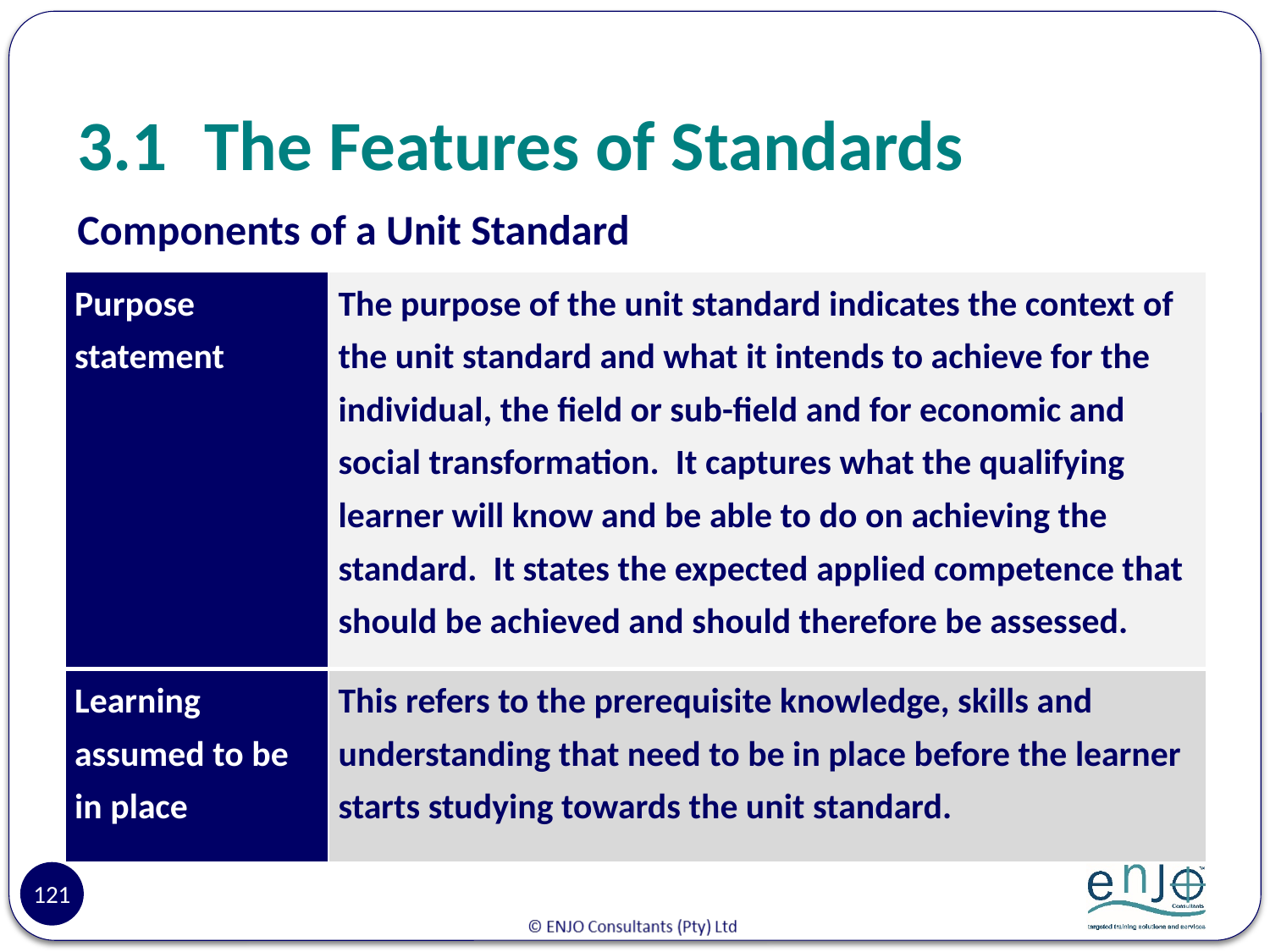

# 3.1	The Features of Standards
Components of a Unit Standard

| Purpose statement | The purpose of the unit standard indicates the context of the unit standard and what it intends to achieve for the individual, the field or sub-field and for economic and social transformation. It captures what the qualifying learner will know and be able to do on achieving the standard. It states the expected applied competence that should be achieved and should therefore be assessed. |
| --- | --- |
| Learning assumed to be in place | This refers to the prerequisite knowledge, skills and understanding that need to be in place before the learner starts studying towards the unit standard. |
121